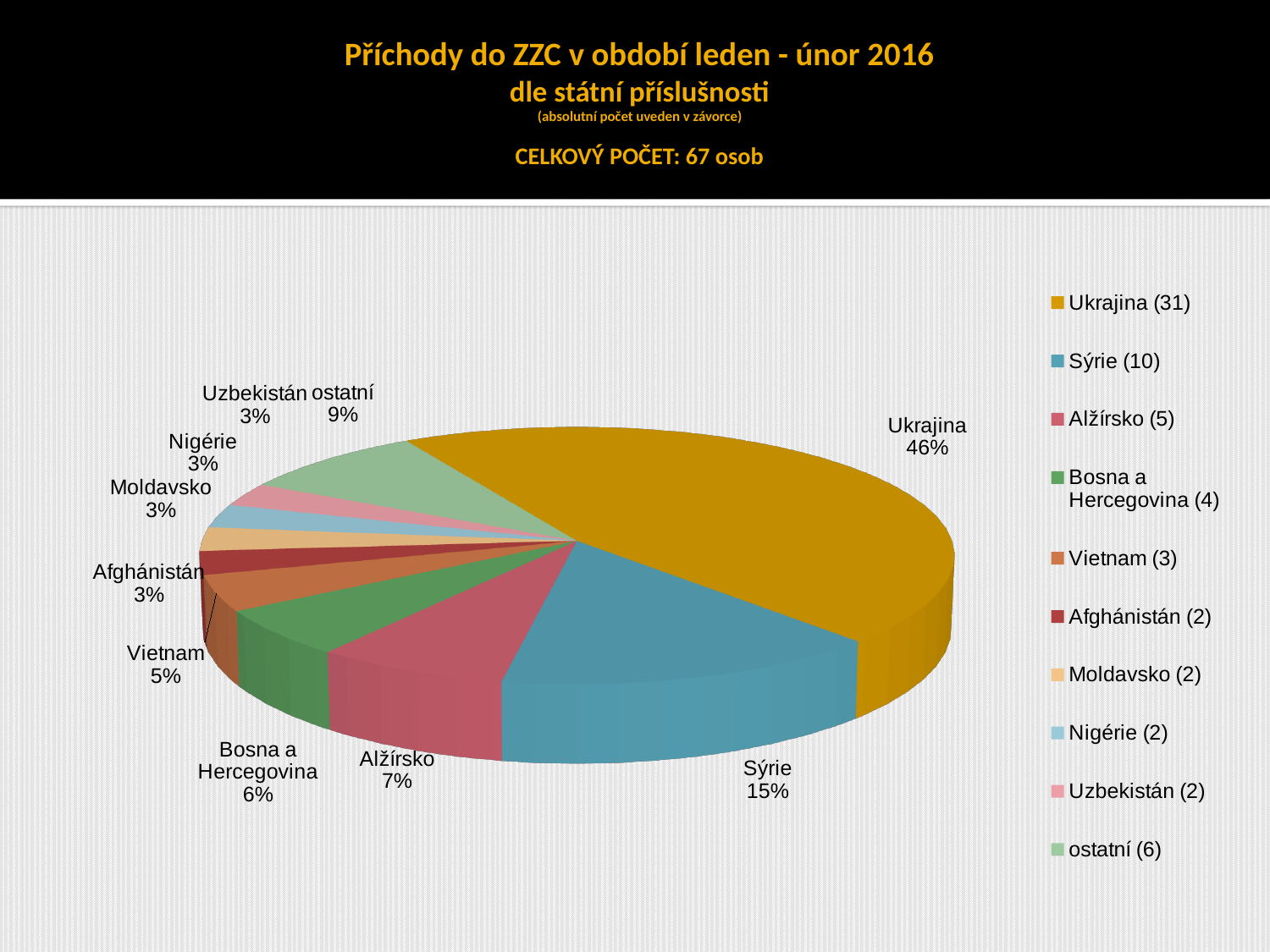

# Příchody do ZZC v období leden - únor 2016 dle státní příslušnosti (absolutní počet uveden v závorce) CELKOVÝ POČET: 67 osob

[unsupported chart]